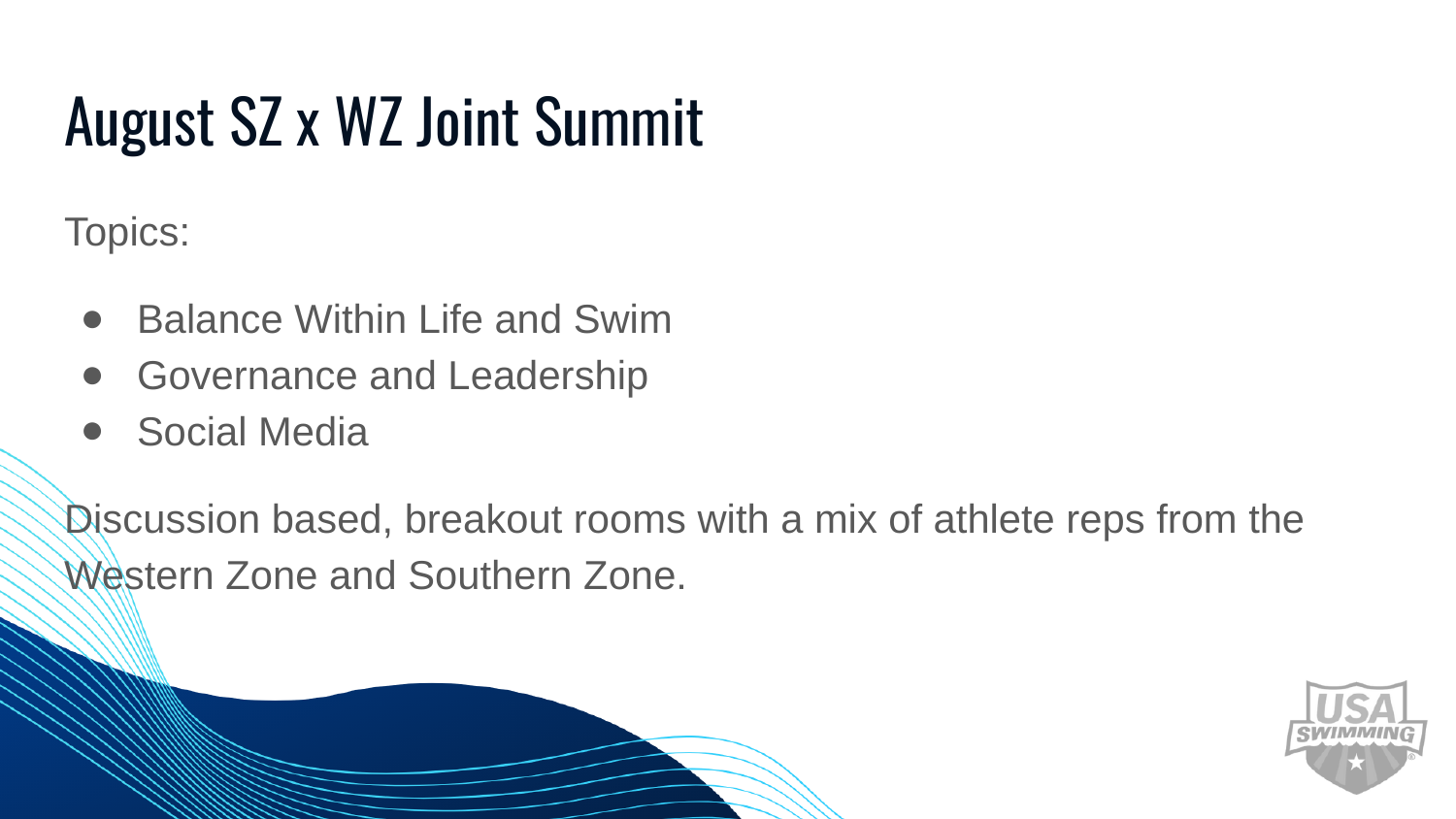

# August SZ x WZ Joint Summit
Topics:
Balance Within Life and Swim
Governance and Leadership
Social Media
Discussion based, breakout rooms with a mix of athlete reps from the Western Zone and Southern Zone.